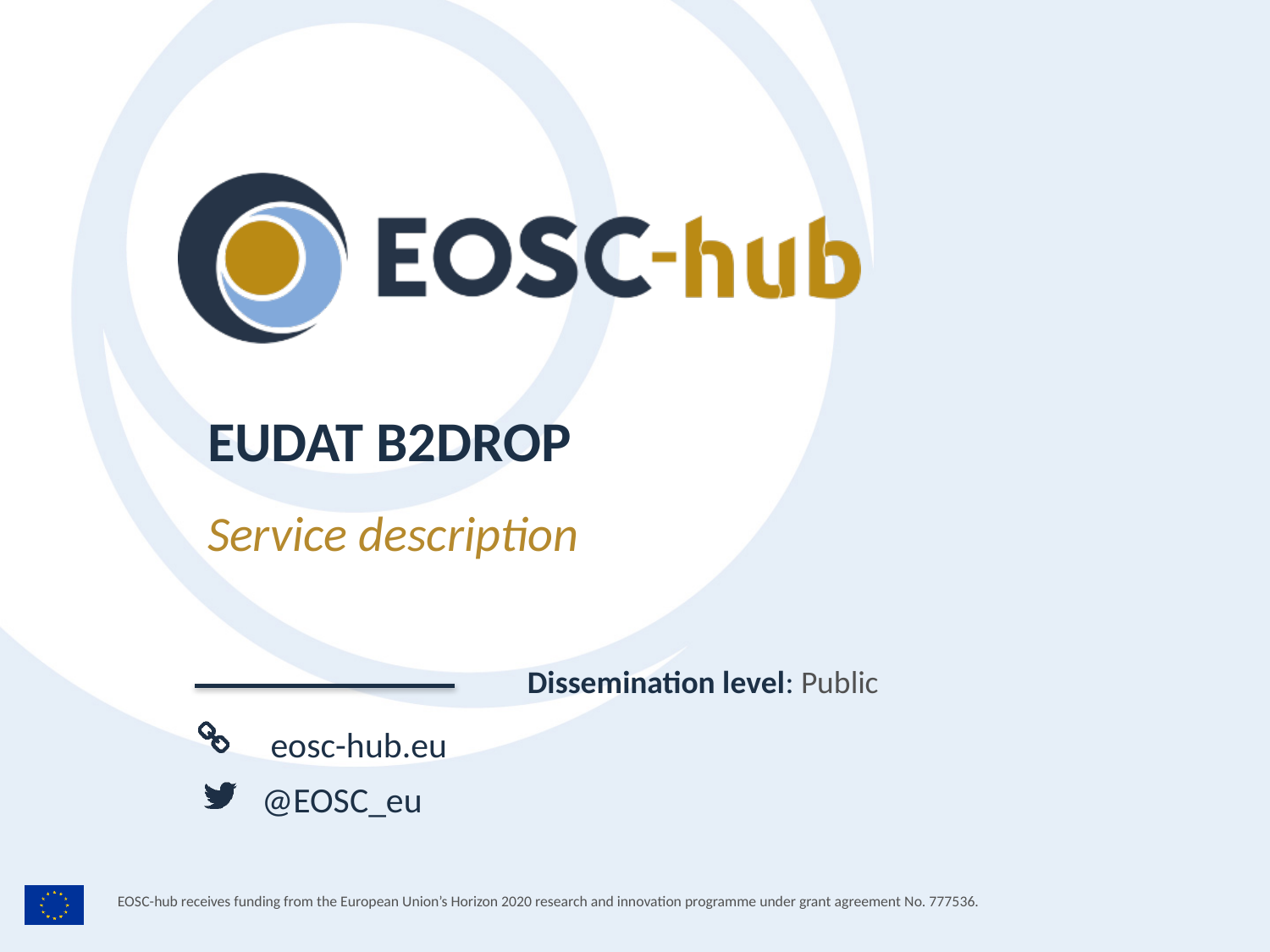

EUDAT B2DROP
Service description
Dissemination level: Public